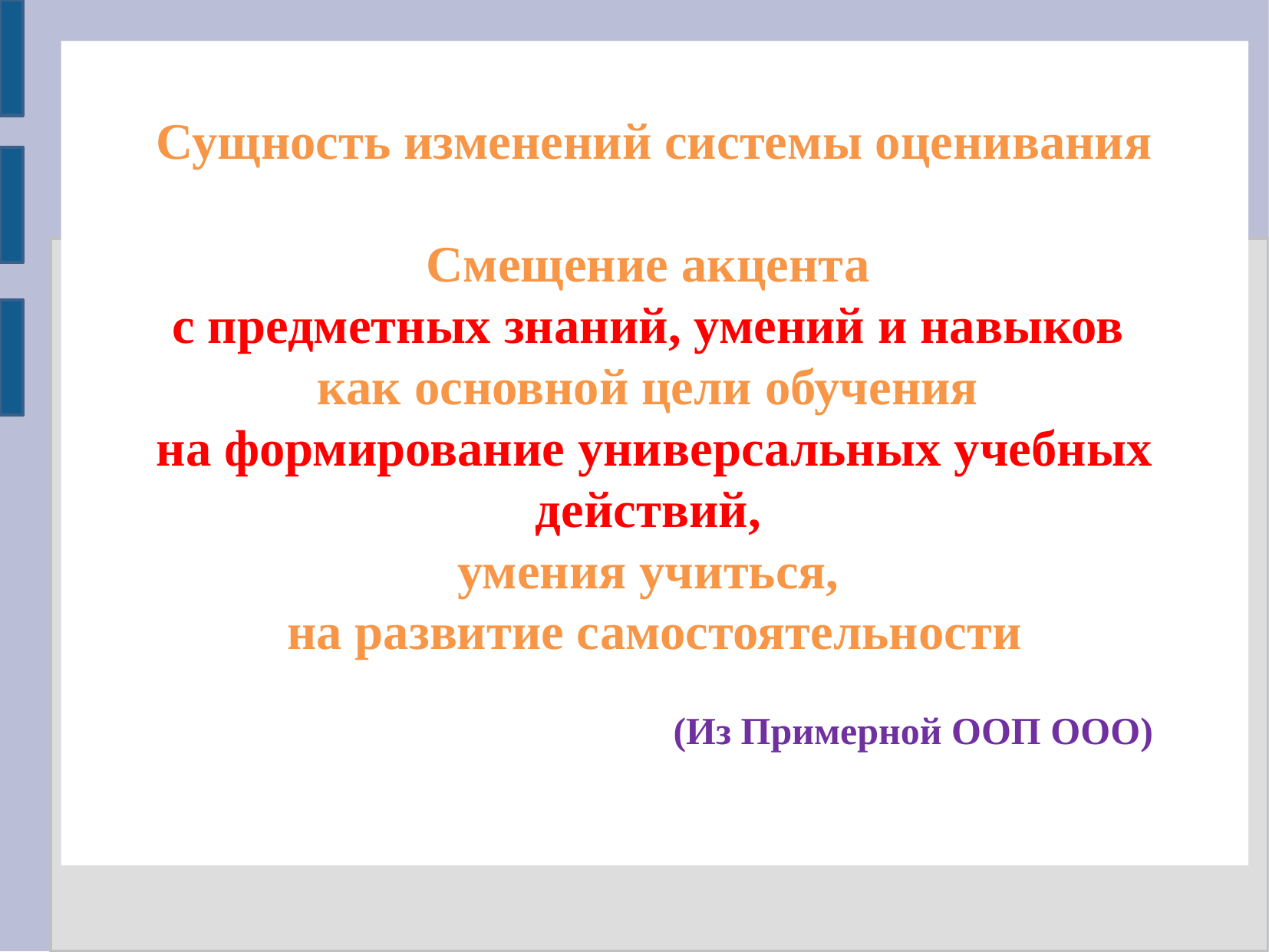

Сущность изменений системы оценивания

Смещение акцента
с предметных знаний, умений и навыков
как основной цели обучения
на формирование универсальных учебных действий,
умения учиться,
на развитие самостоятельности

(Из Примерной ООП ООО)